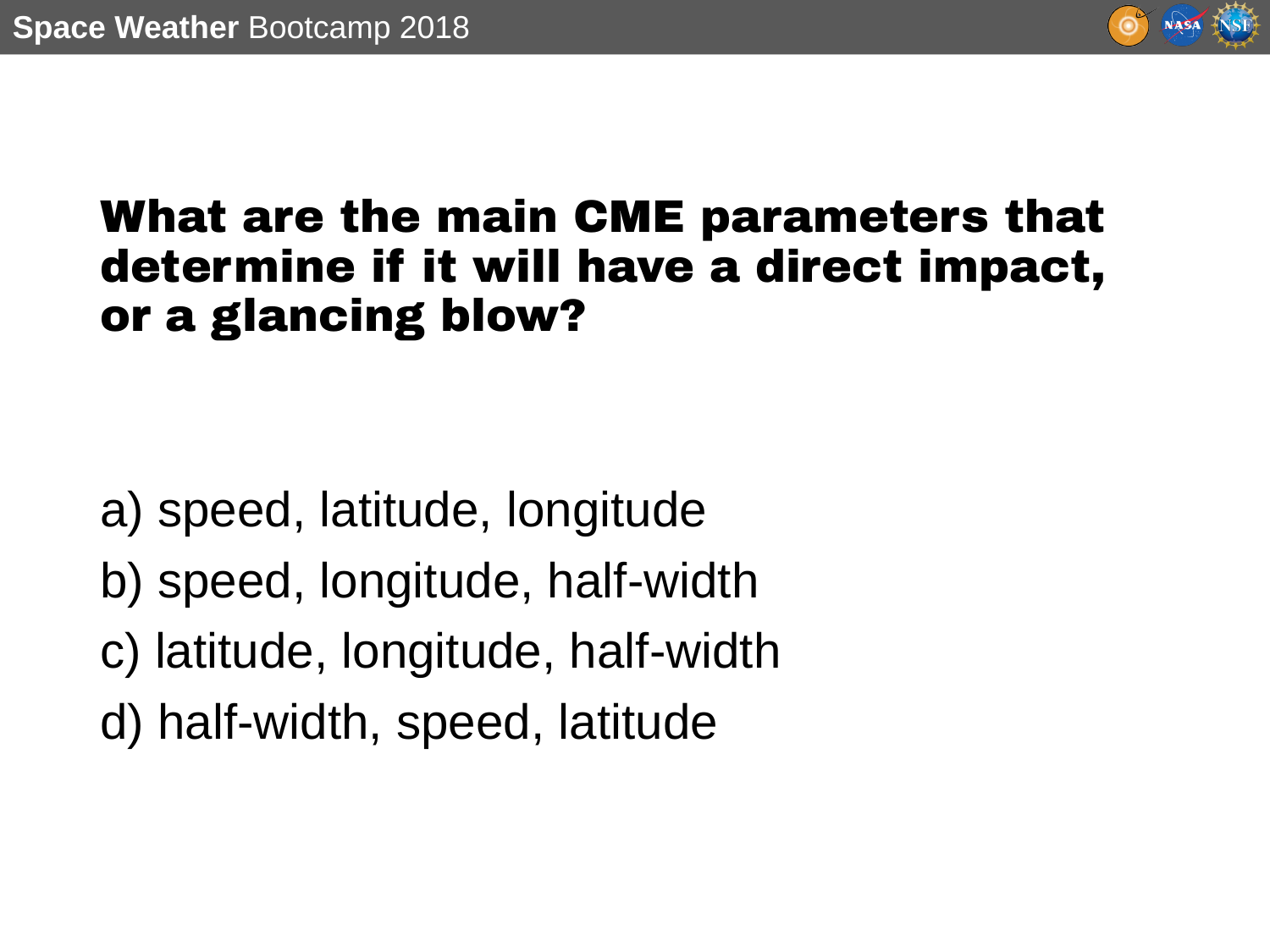

# What are the main CME parameters that determine if it will have a direct impact, or a glancing blow?
a) speed, latitude, longitude
b) speed, longitude, half-width
c) latitude, longitude, half-width
d) half-width, speed, latitude